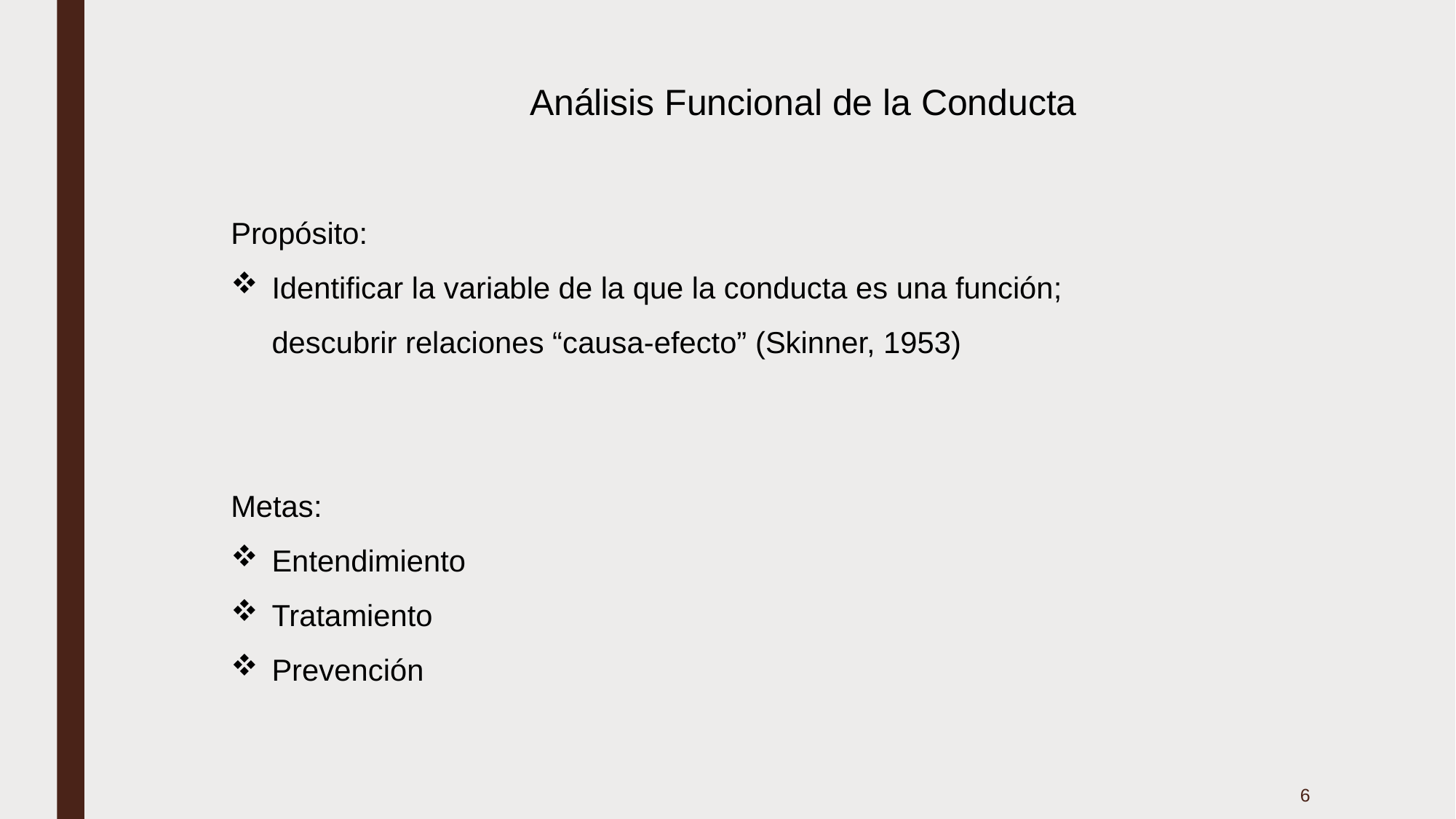

Análisis Funcional de la Conducta

Propósito:
Identificar la variable de la que la conducta es una función; descubrir relaciones “causa-efecto” (Skinner, 1953)

Metas:
Entendimiento
Tratamiento
Prevención
6